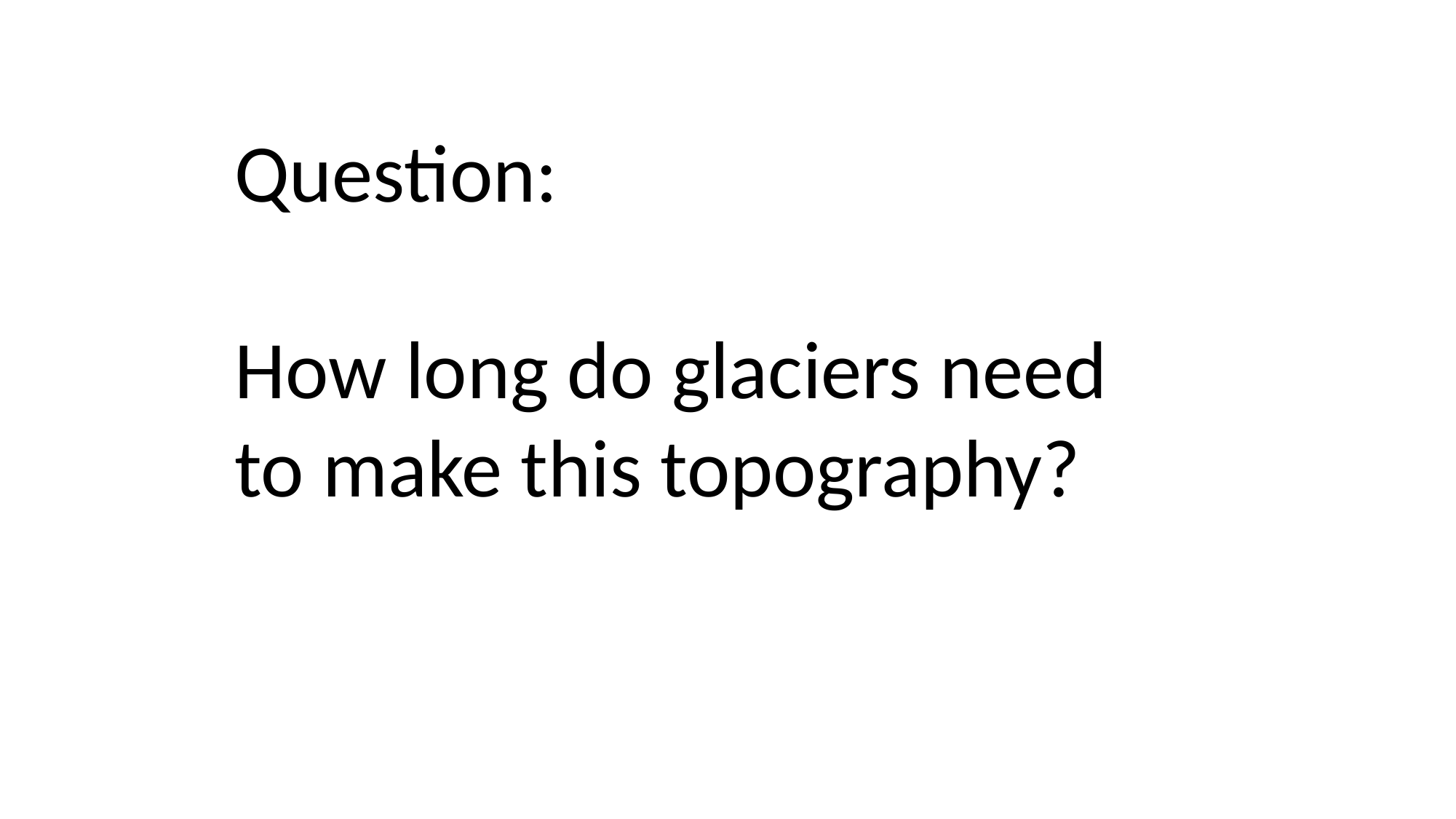

Question:

How long do glaciers need to make this topography?